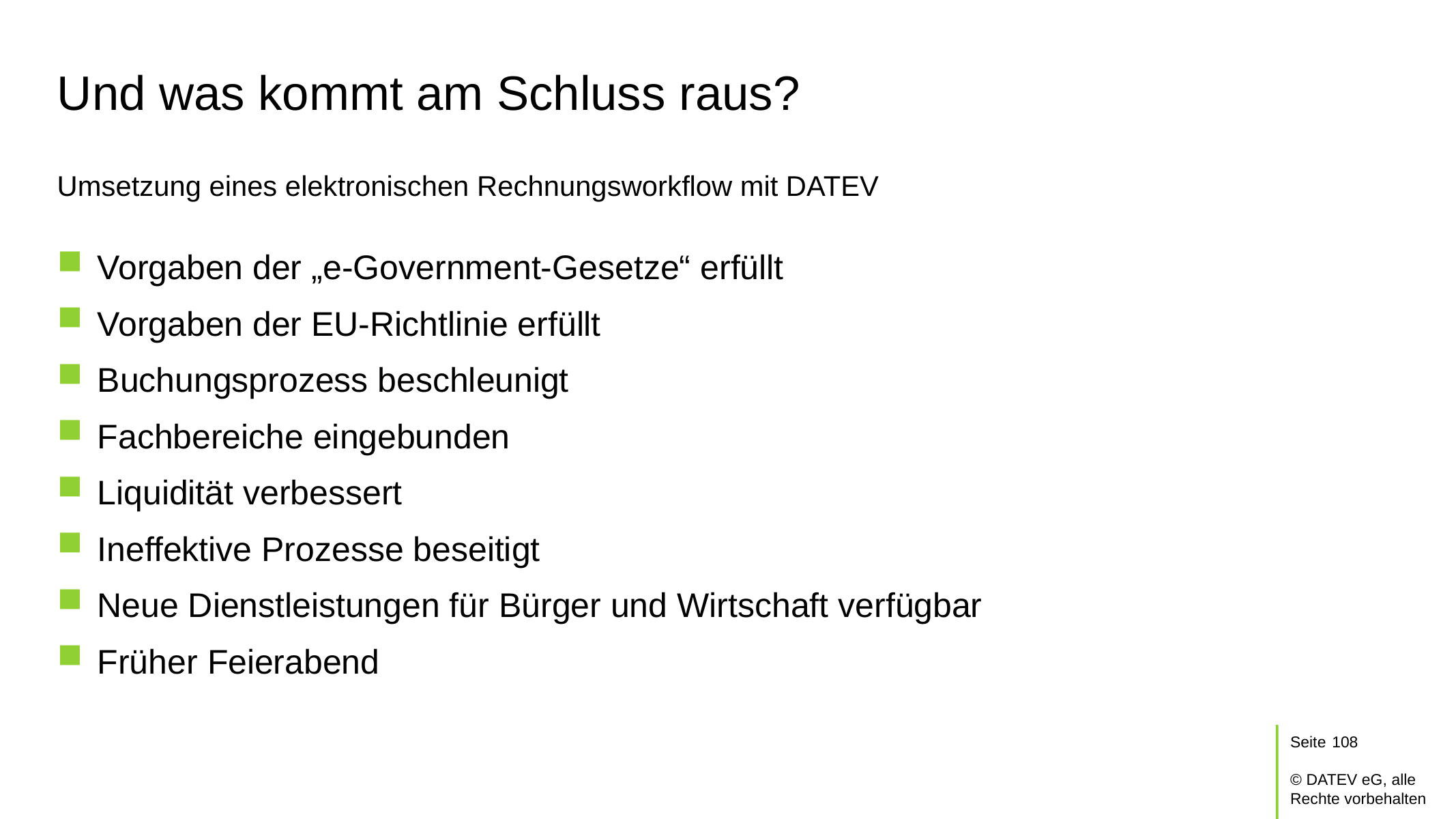

# Und was kommt am Schluss raus?
Umsetzung eines elektronischen Rechnungsworkflow mit DATEV
Vorgaben der „e-Government-Gesetze“ erfüllt
Vorgaben der EU-Richtlinie erfüllt
Buchungsprozess beschleunigt
Fachbereiche eingebunden
Liquidität verbessert
Ineffektive Prozesse beseitigt
Neue Dienstleistungen für Bürger und Wirtschaft verfügbar
Früher Feierabend

108